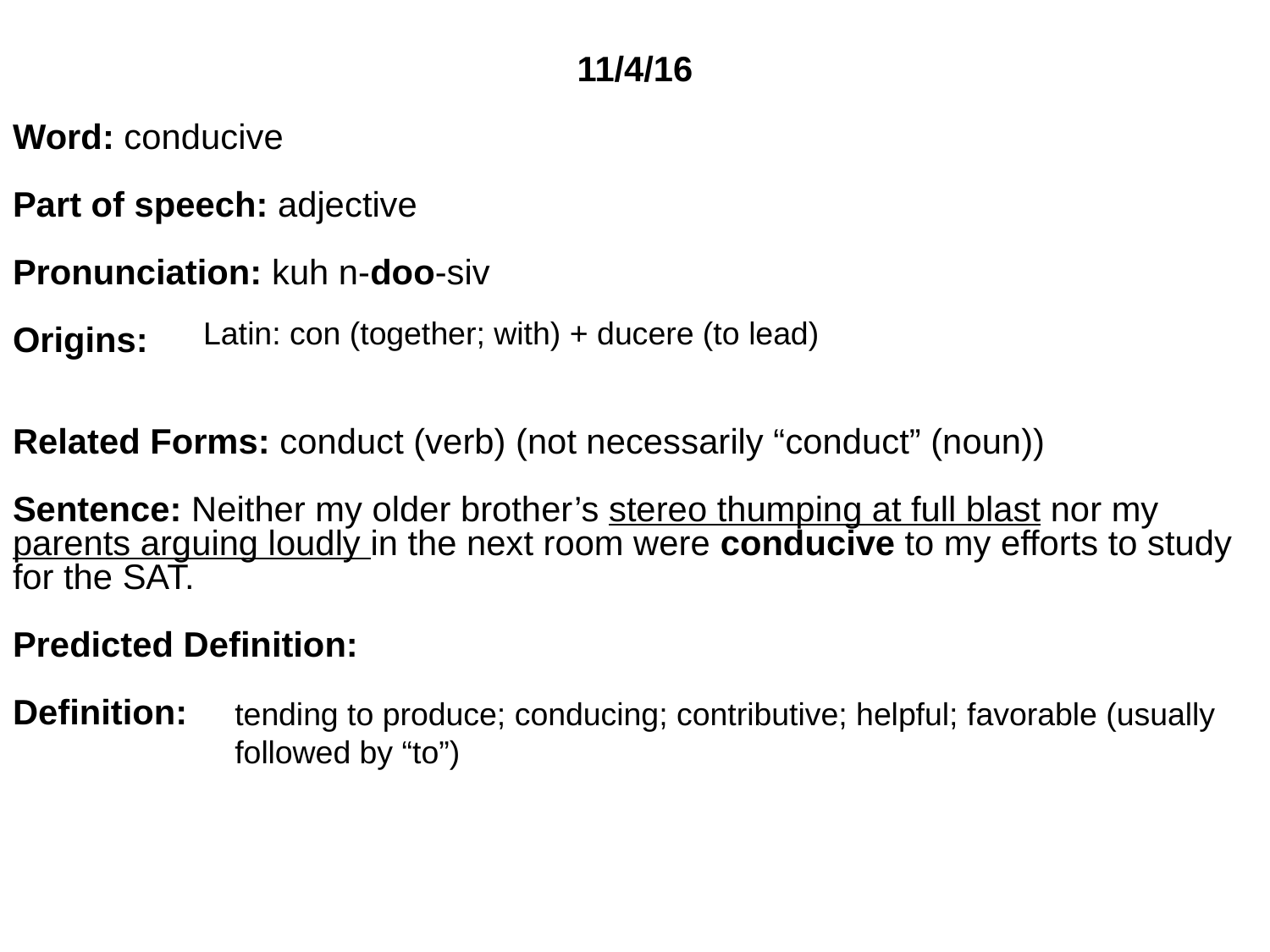

11/4/16

Word: conducive

Part of speech: adjective

Pronunciation: kuh n-doo-siv

Origins:

Related Forms: conduct (verb) (not necessarily “conduct” (noun))

Sentence: Neither my older brother’s stereo thumping at full blast nor my parents arguing loudly in the next room were conducive to my efforts to study for the SAT.

Predicted Definition:

Definition:

Latin: con (together; with) + ducere (to lead)

tending to produce; conducing; contributive; helpful; favorable (usually followed by “to”)